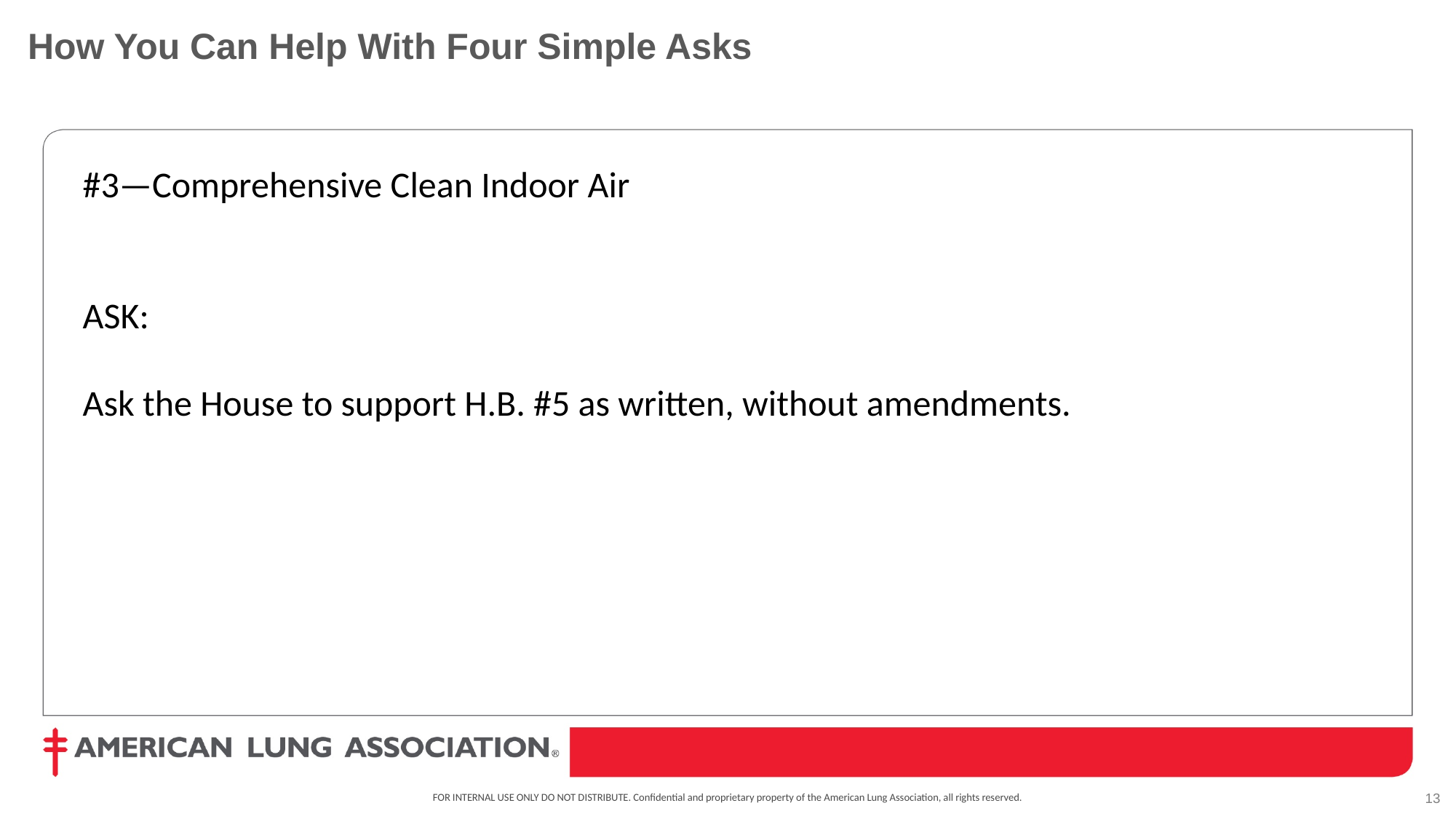

How You Can Help With Four Simple Asks
#3—Comprehensive Clean Indoor Air

ASK:

Ask the House to support H.B. #5 as written, without amendments.